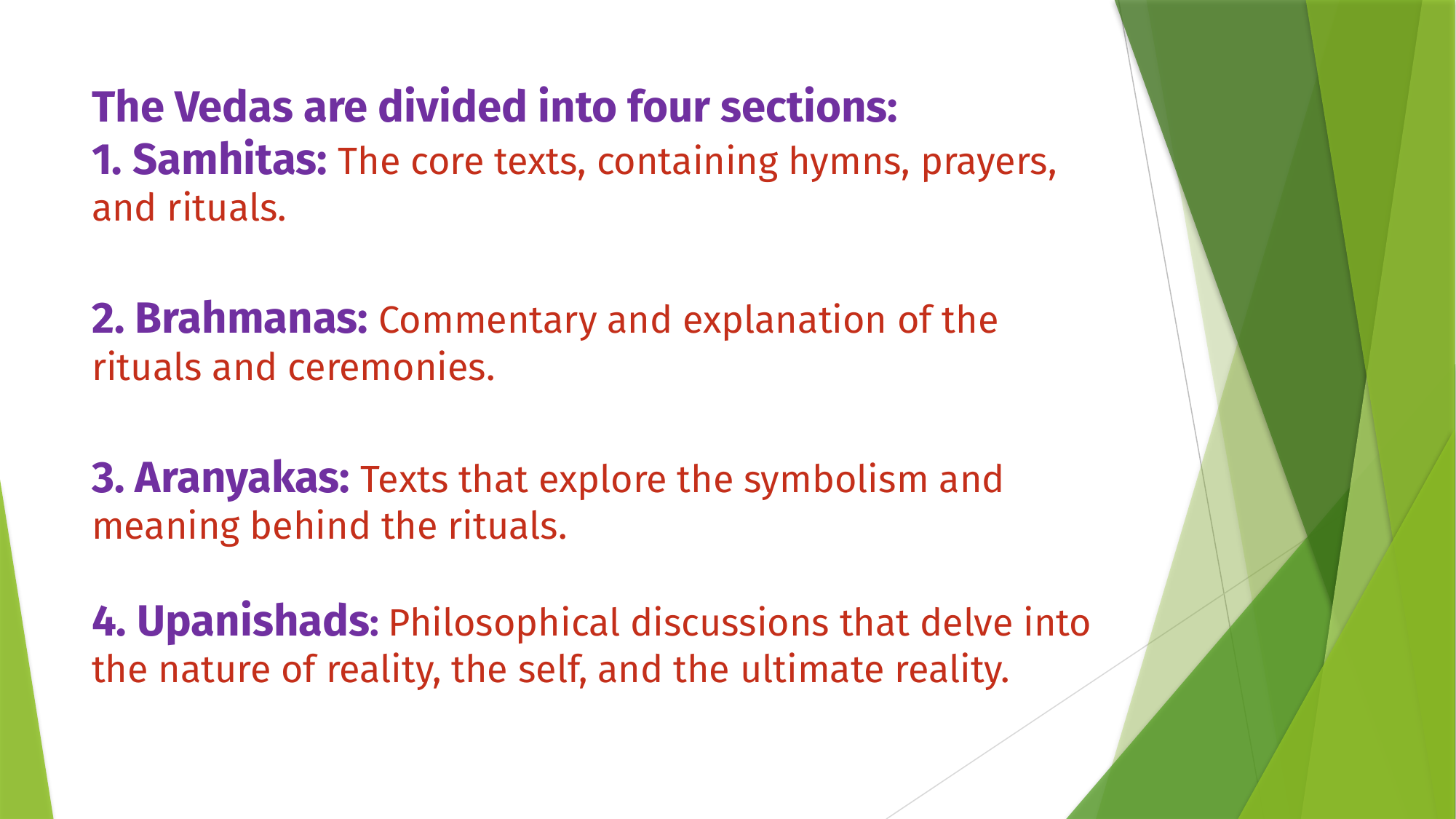

# The Vedas are divided into four sections: 1. Samhitas: The core texts, containing hymns, prayers, and rituals. 2. Brahmanas: Commentary and explanation of the rituals and ceremonies. 3. Aranyakas: Texts that explore the symbolism and meaning behind the rituals. 4. Upanishads: Philosophical discussions that delve into the nature of reality, the self, and the ultimate reality.